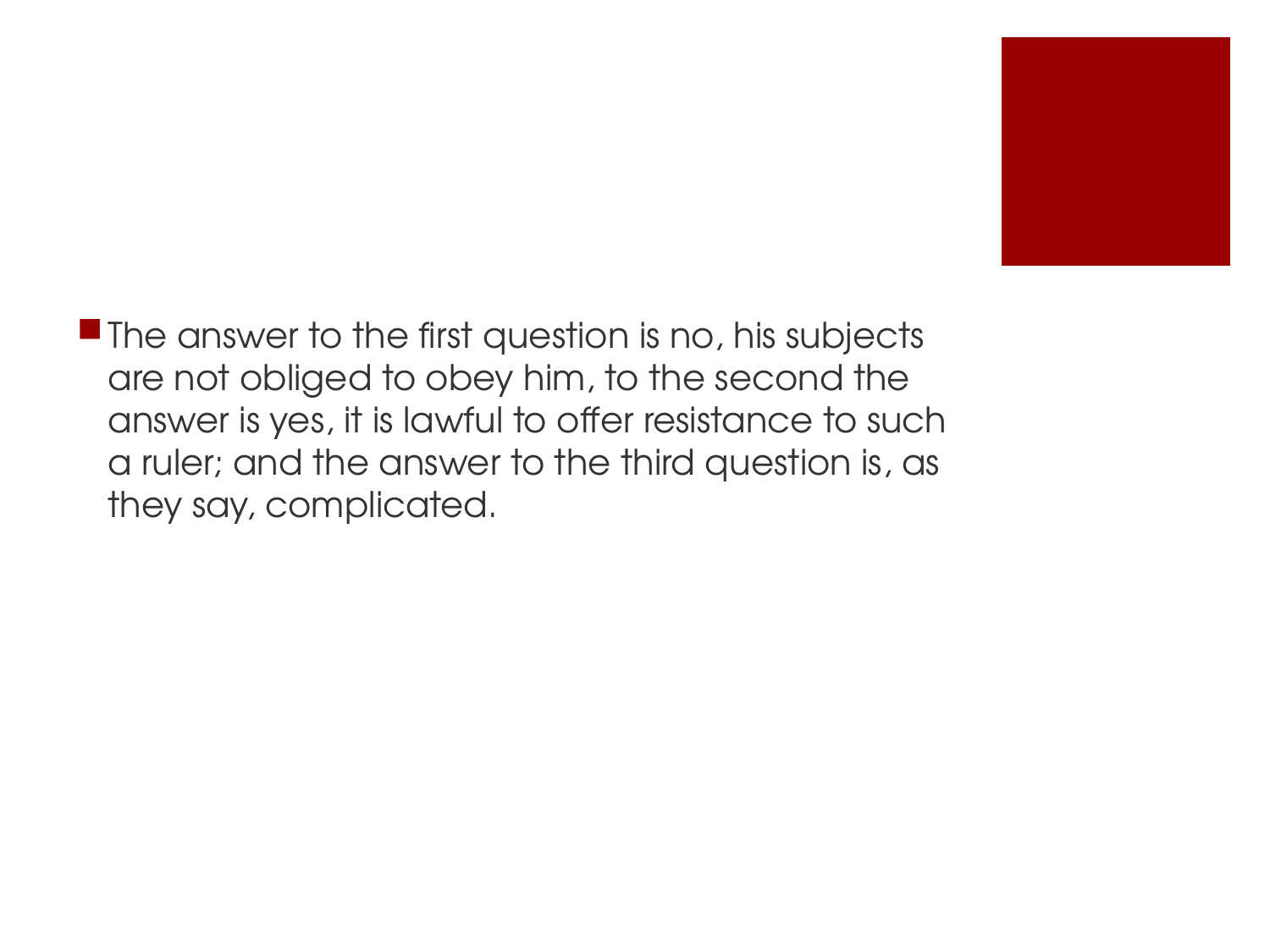

#
The answer to the first question is no, his subjects are not obliged to obey him, to the second the answer is yes, it is lawful to offer resistance to such a ruler; and the answer to the third question is, as they say, complicated.